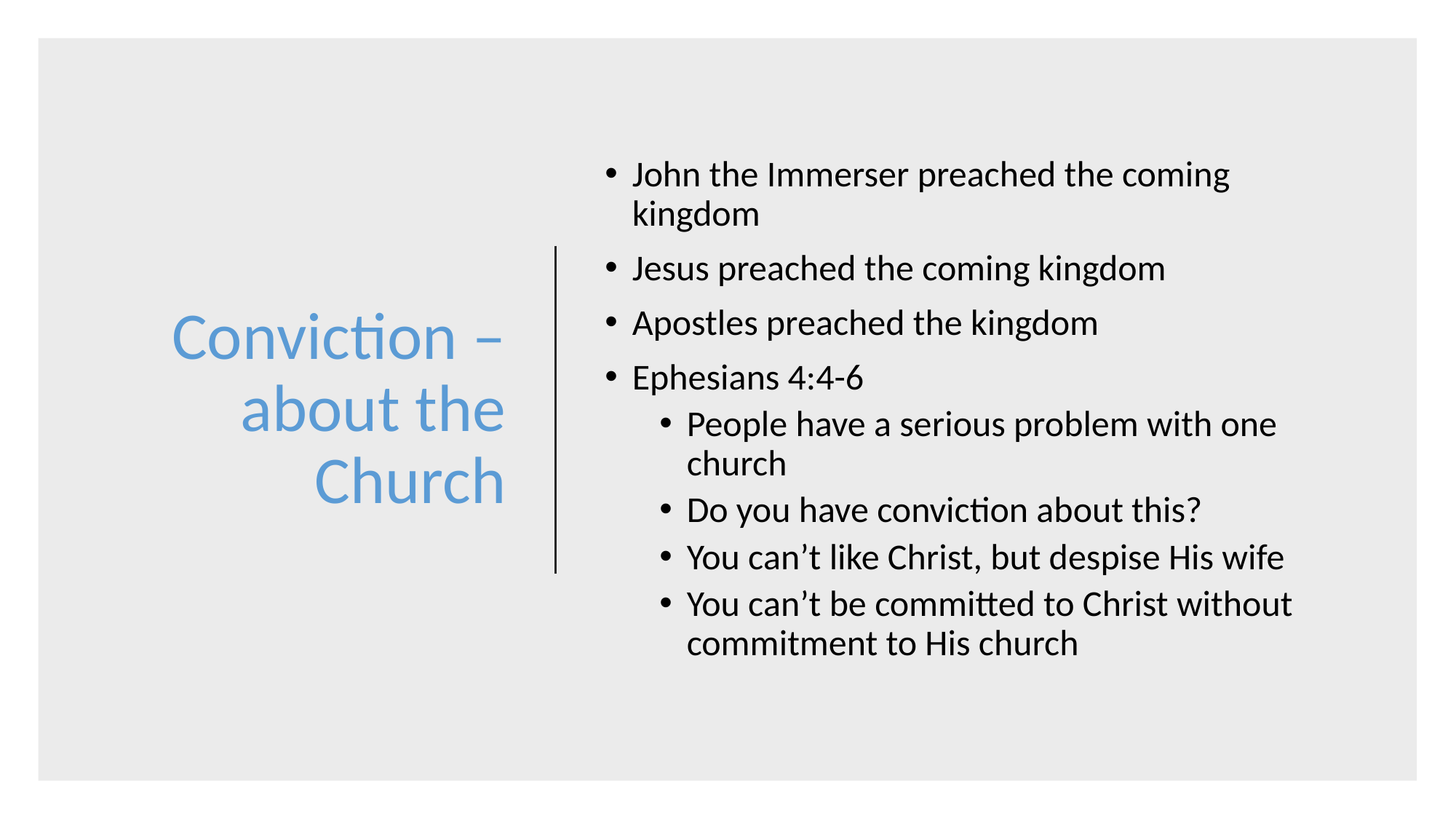

# Conviction –about the Church
John the Immerser preached the coming kingdom
Jesus preached the coming kingdom
Apostles preached the kingdom
Ephesians 4:4-6
People have a serious problem with one church
Do you have conviction about this?
You can’t like Christ, but despise His wife
You can’t be committed to Christ without commitment to His church